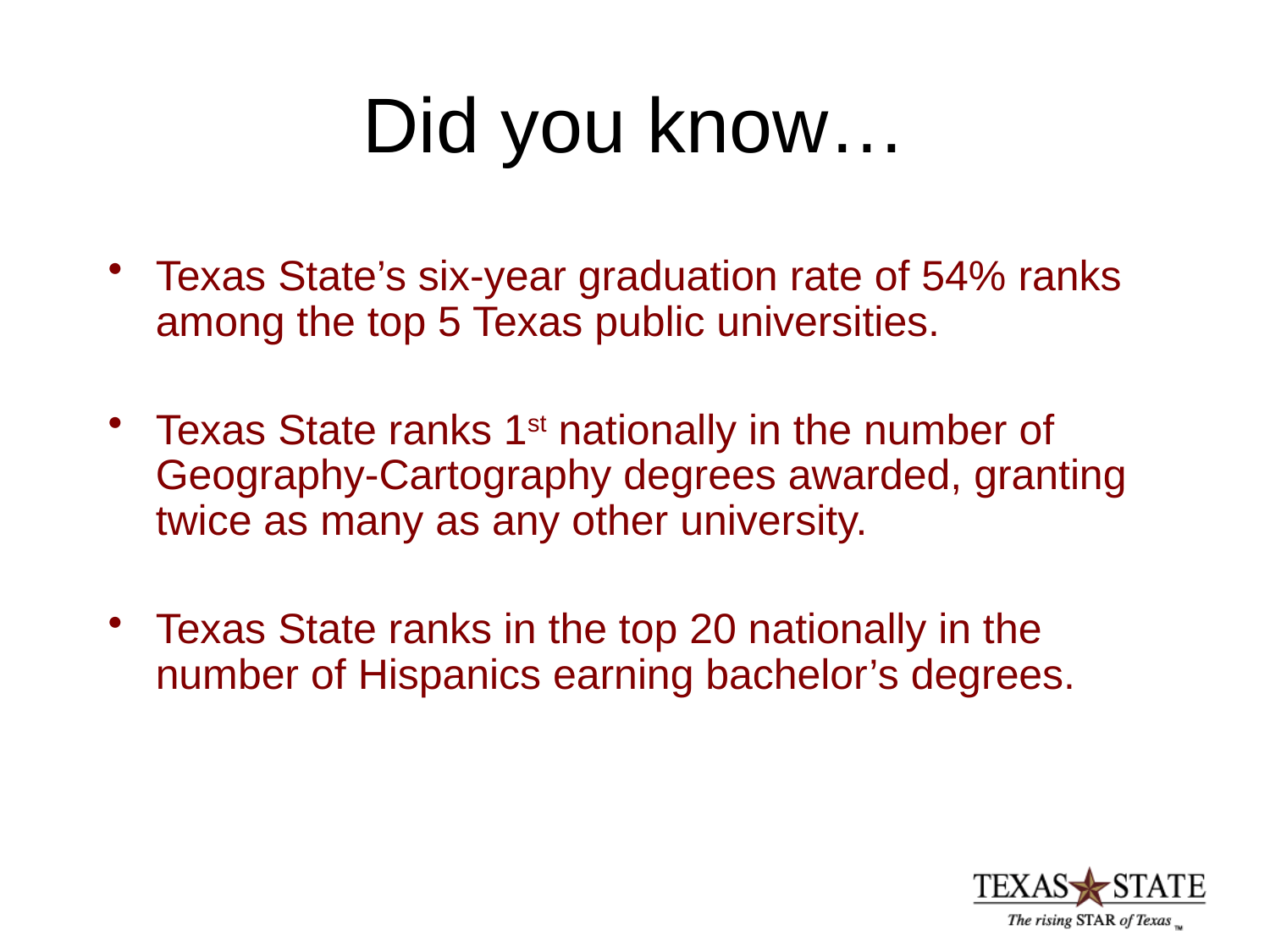

# Did you know…

Texas State’s six-year graduation rate of 54% ranks among the top 5 Texas public universities.

Texas State ranks 1st nationally in the number of Geography-Cartography degrees awarded, granting twice as many as any other university.

Texas State ranks in the top 20 nationally in the number of Hispanics earning bachelor’s degrees.